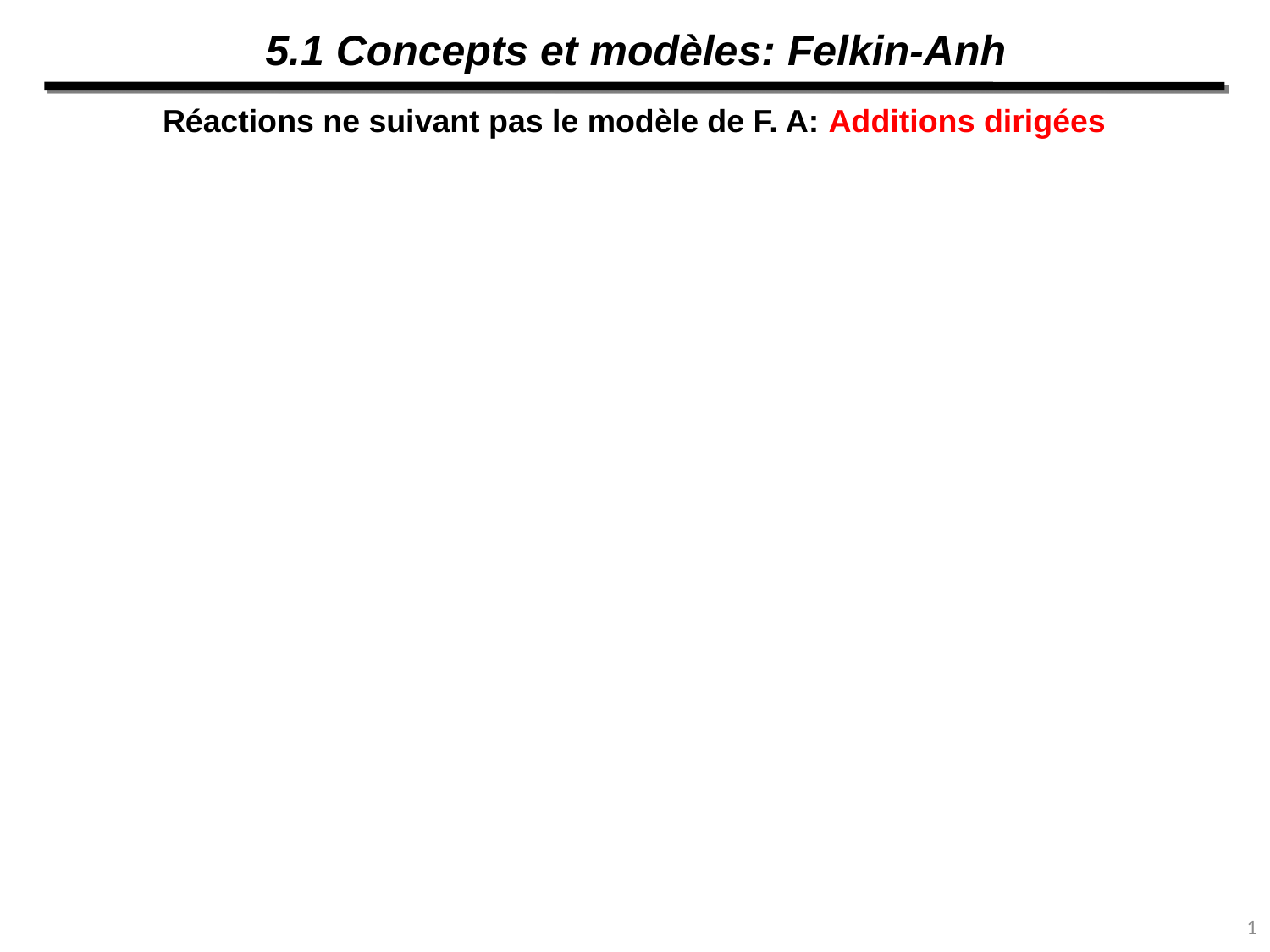

5.1 Concepts et modèles: Felkin-Anh

Réactions ne suivant pas le modèle de F. A: Additions dirigées
1